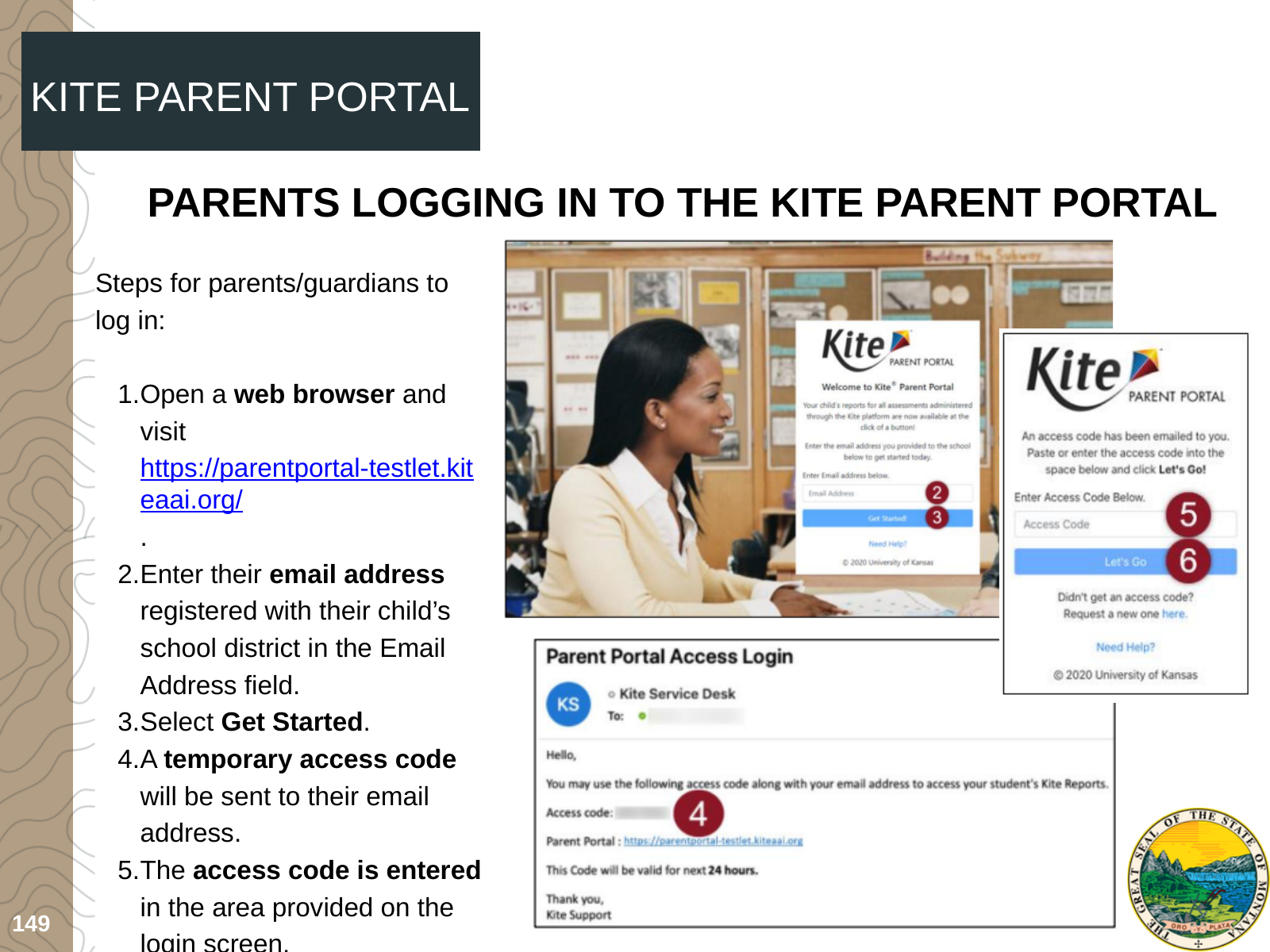

KITE PARENT PORTAL

PARENTS LOGGING IN TO THE KITE PARENT PORTAL

Steps for parents/guardians to log in:

Open a web browser and visit https://parentportal-testlet.kiteaai.org/.
Enter their email address registered with their child’s school district in the Email Address field.
Select Get Started.
A temporary access code will be sent to their email address.
The access code is entered in the area provided on the login screen.
Select Let’s Go.

149